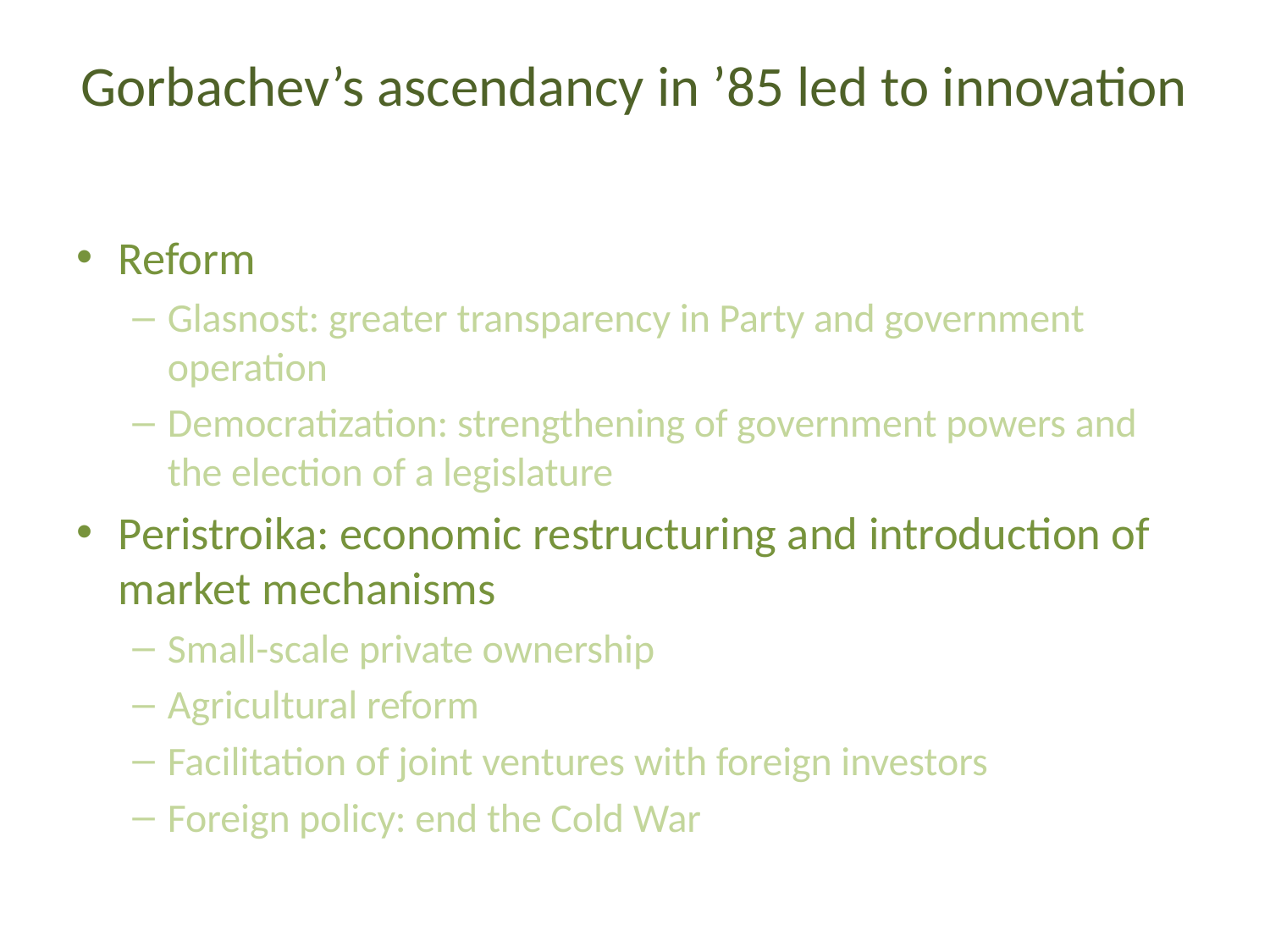

# Gorbachev’s ascendancy in ’85 led to innovation
Reform
Glasnost: greater transparency in Party and government operation
Democratization: strengthening of government powers and the election of a legislature
Peristroika: economic restructuring and introduction of market mechanisms
Small-scale private ownership
Agricultural reform
Facilitation of joint ventures with foreign investors
Foreign policy: end the Cold War